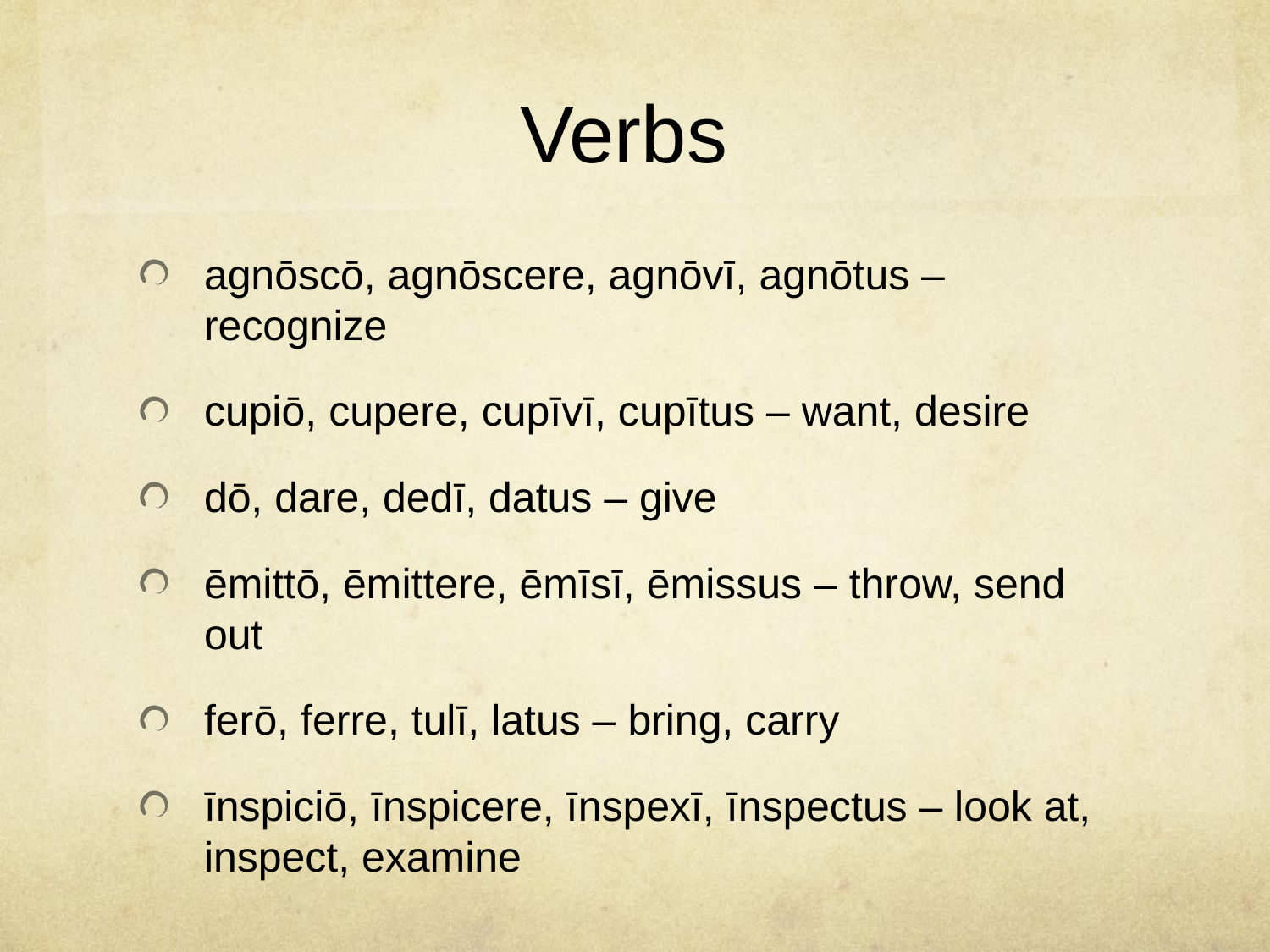

# Verbs
agnōscō, agnōscere, agnōvī, agnōtus – recognize
cupiō, cupere, cupīvī, cupītus – want, desire
dō, dare, dedī, datus – give
ēmittō, ēmittere, ēmīsī, ēmissus – throw, send out
ferō, ferre, tulī, latus – bring, carry
īnspiciō, īnspicere, īnspexī, īnspectus – look at, inspect, examine